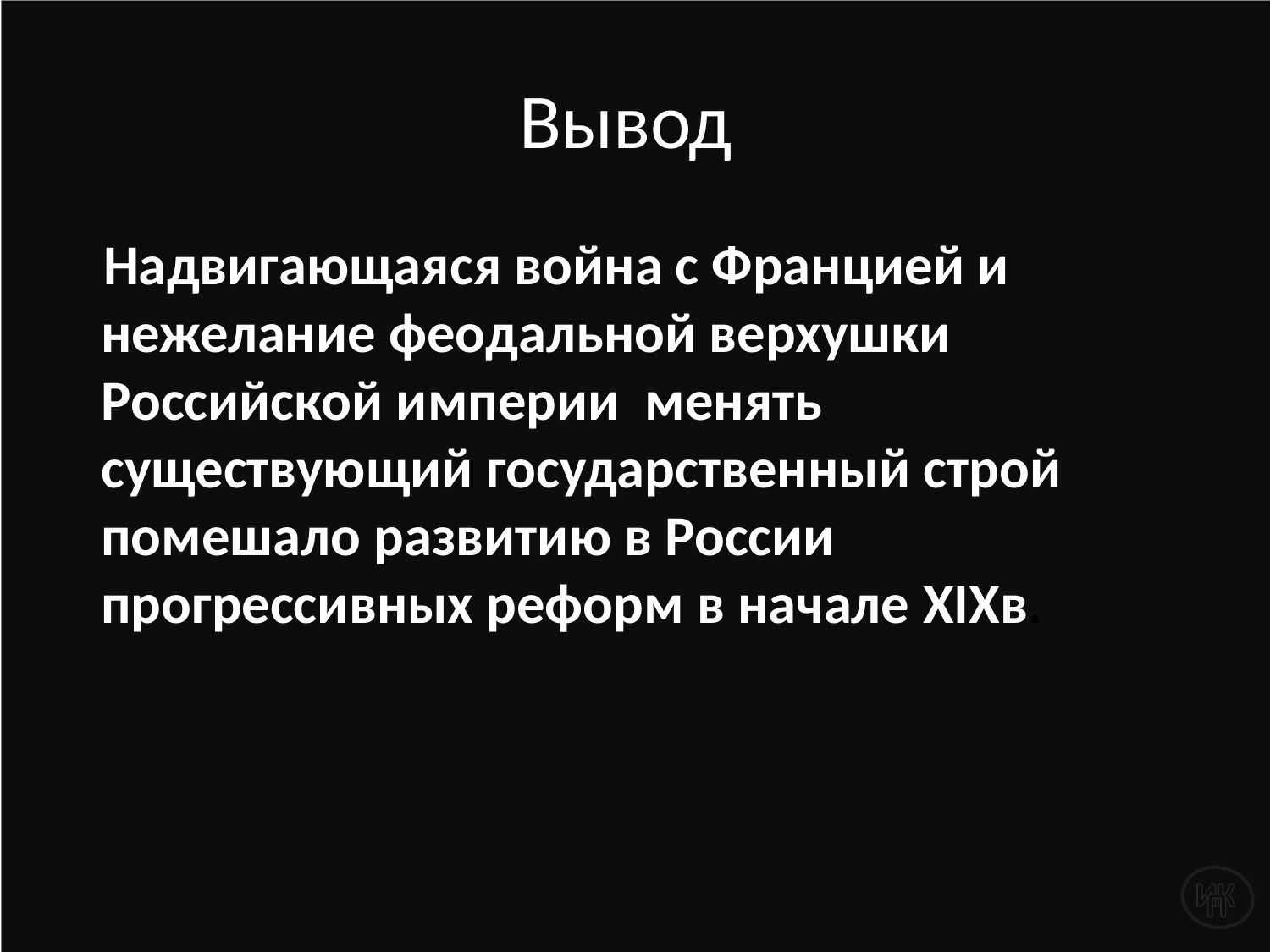

# Вывод
Надвигающаяся война с Францией и нежелание феодальной верхушки Российской империи  менять существующий государственный строй помешало развитию в России прогрессивных реформ в начале XIXв.